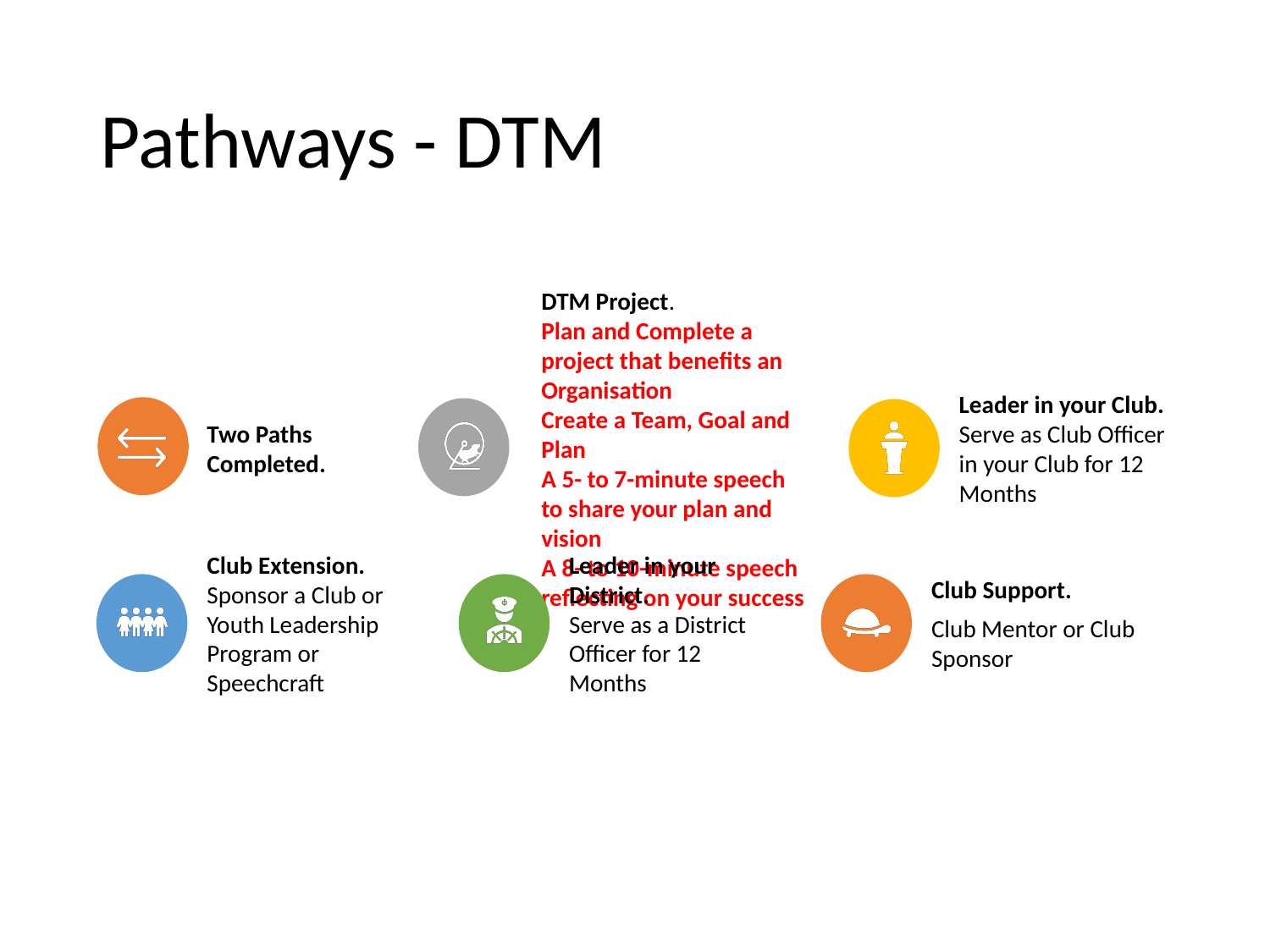

# Pathways - DTM
Two Paths Completed.
DTM Project.
Plan and Complete a project that benefits an Organisation
Create a Team, Goal and Plan
A 5- to 7-minute speech to share your plan and vision
A 8- to 10-minute speech reflecting on your success
Leader in your Club.
Serve as Club Officer in your Club for 12 Months
Club Extension.
Sponsor a Club or
Youth Leadership Program or
Speechcraft
Leader in your District.
Serve as a District Officer for 12 Months
Club Support.
Club Mentor or Club Sponsor